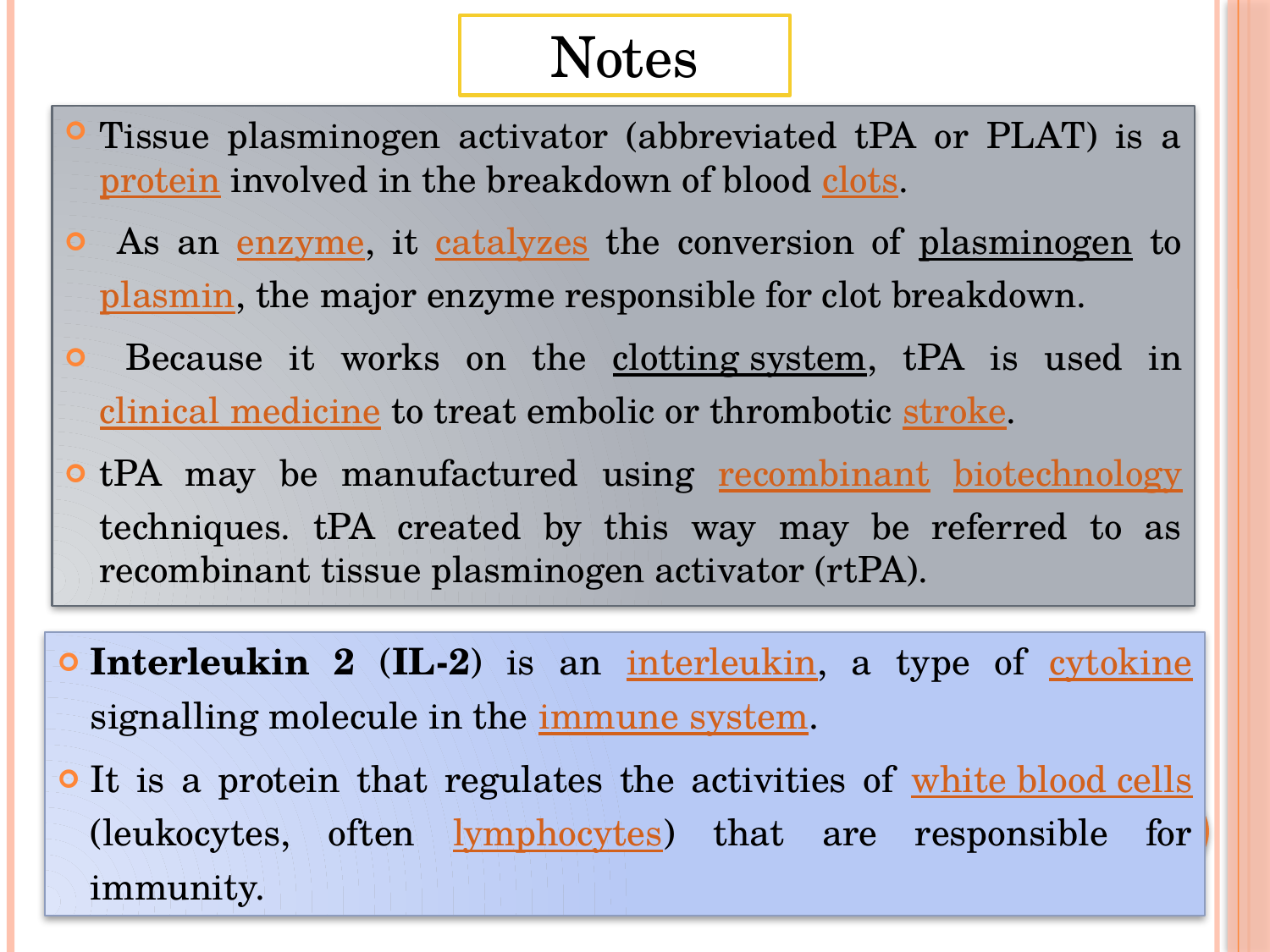

Notes
Tissue plasminogen activator (abbreviated tPA or PLAT) is a protein involved in the breakdown of blood clots.
 As an enzyme, it catalyzes the conversion of plasminogen to plasmin, the major enzyme responsible for clot breakdown.
 Because it works on the clotting system, tPA is used in clinical medicine to treat embolic or thrombotic stroke.
tPA may be manufactured using recombinant biotechnology techniques. tPA created by this way may be referred to as recombinant tissue plasminogen activator (rtPA).

Interleukin 2 (IL-2) is an interleukin, a type of cytokine signalling molecule in the immune system.
It is a protein that regulates the activities of white blood cells (leukocytes, often lymphocytes) that are responsible for immunity.